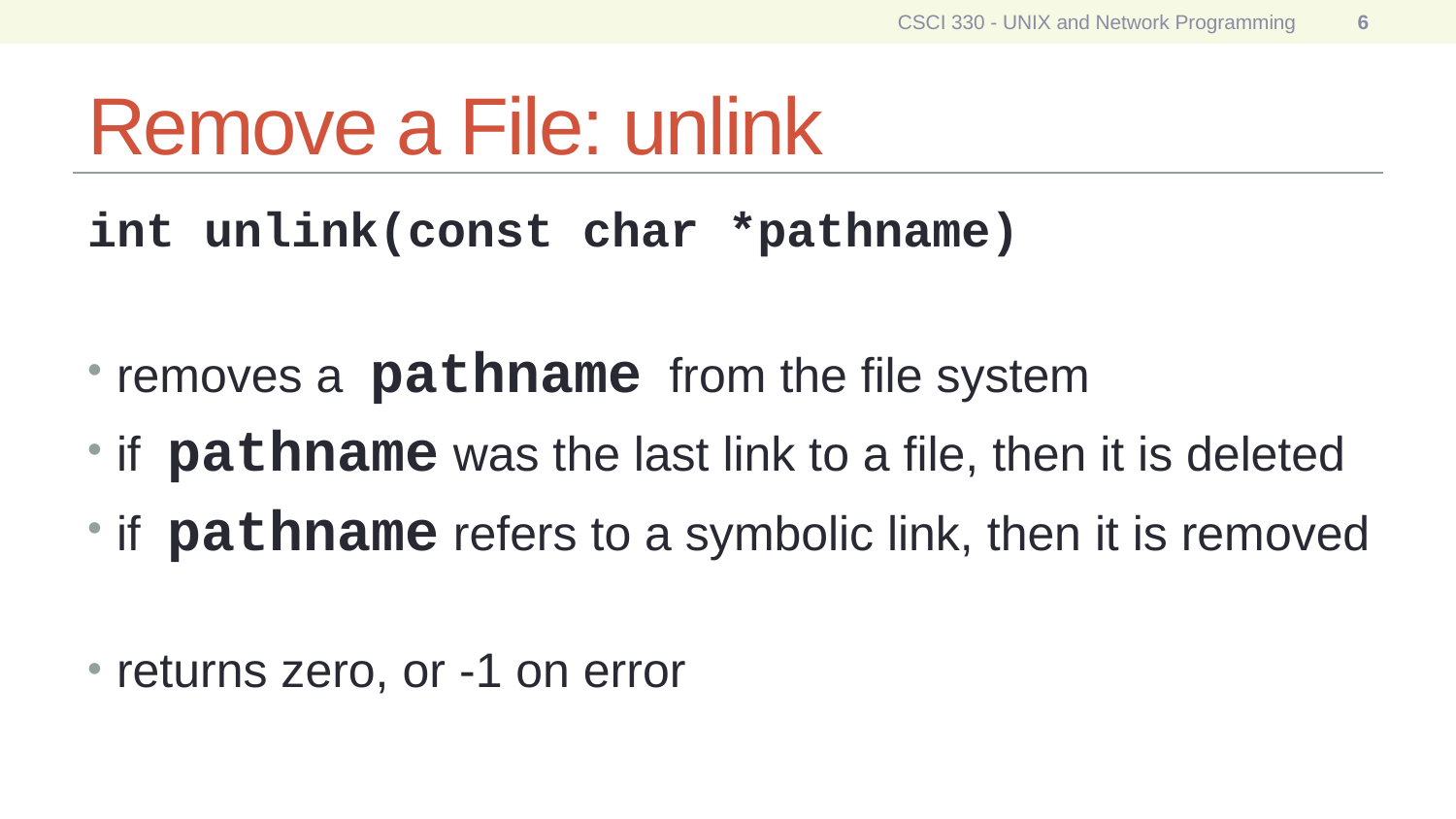

CSCI 330 - UNIX and Network Programming
6
# Remove a File: unlink
int unlink(const char *pathname)

removes a  pathname  from the file system
if  pathname was the last link to a file, then it is deleted
if  pathname refers to a symbolic link, then it is removed

returns zero, or -1 on error